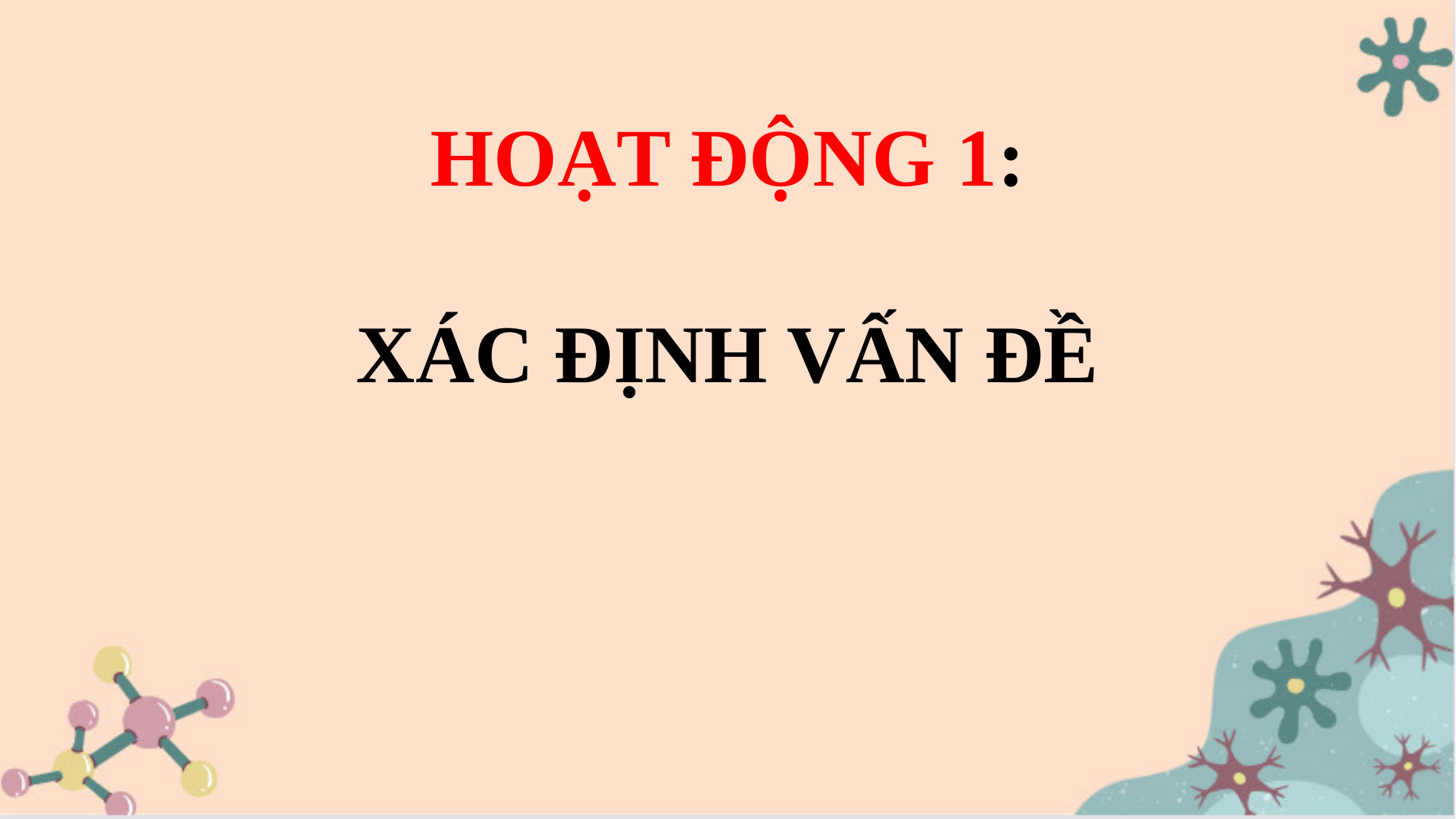

HOẠT ĐỘNG 1:

XÁC ĐỊNH VẤN ĐỀ